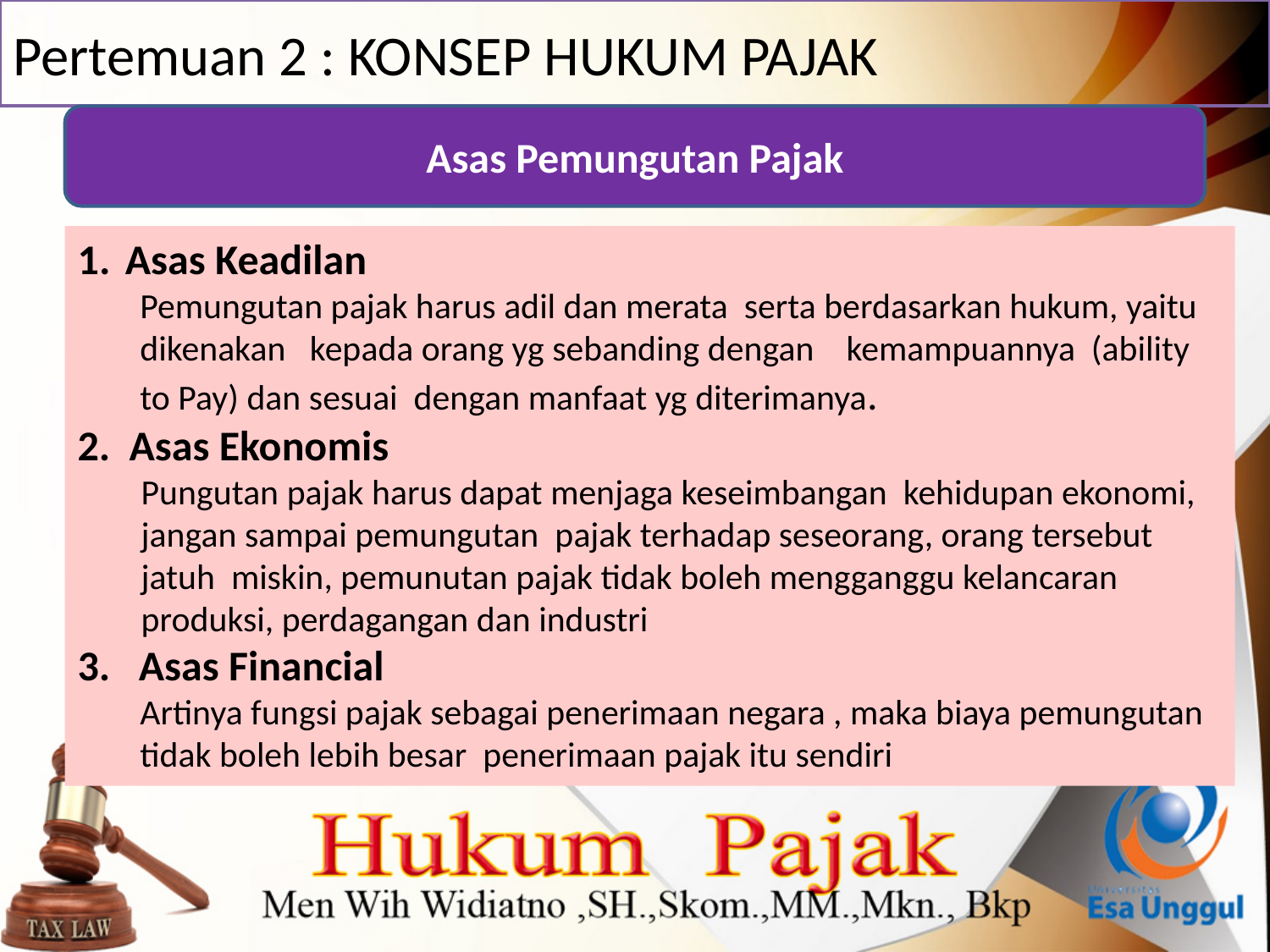

# Pertemuan 2 : KONSEP HUKUM PAJAK
Asas Pemungutan Pajak
Asas Keadilan
Pemungutan pajak harus adil dan merata  serta berdasarkan hukum, yaitu dikenakan   kepada orang yg sebanding dengan    kemampuannya  (ability to Pay) dan sesuai  dengan manfaat yg diterimanya.
2.  Asas Ekonomis
Pungutan pajak harus dapat menjaga keseimbangan  kehidupan ekonomi, jangan sampai pemungutan  pajak terhadap seseorang, orang tersebut jatuh  miskin, pemunutan pajak tidak boleh mengganggu kelancaran produksi, perdagangan dan industri
3.   Asas Financial
Artinya fungsi pajak sebagai penerimaan negara , maka biaya pemungutan tidak boleh lebih besar  penerimaan pajak itu sendiri